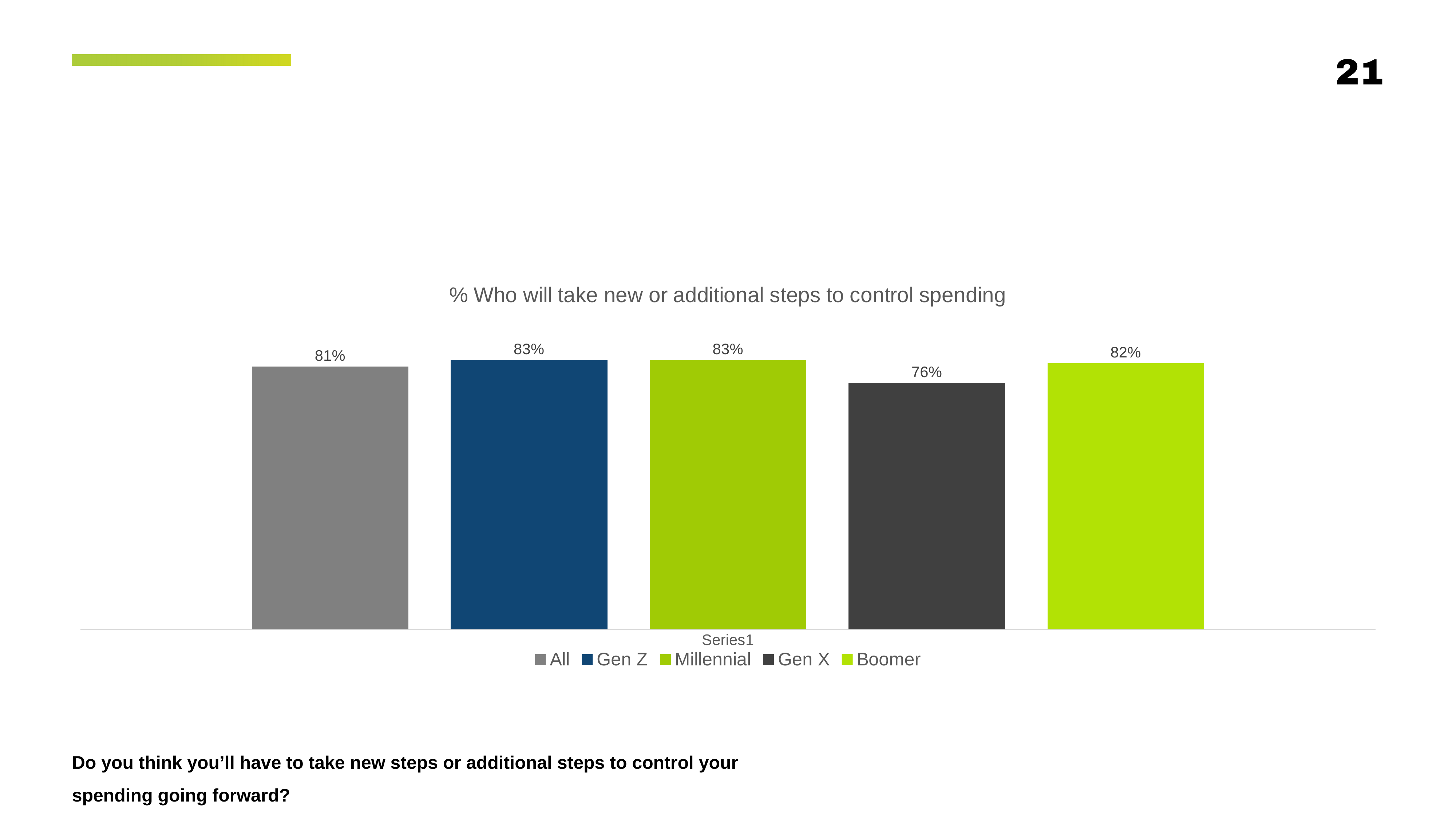

21

### Chart: % Who will take new or additional steps to control spending

| Category | All | Gen Z | Millennial | Gen X | Boomer |
|---|---|---|---|---|---|
|  | 0.81 | 0.83 | 0.83 | 0.76 | 0.82 |
Do you think you’ll have to take new steps or additional steps to control your spending going forward?